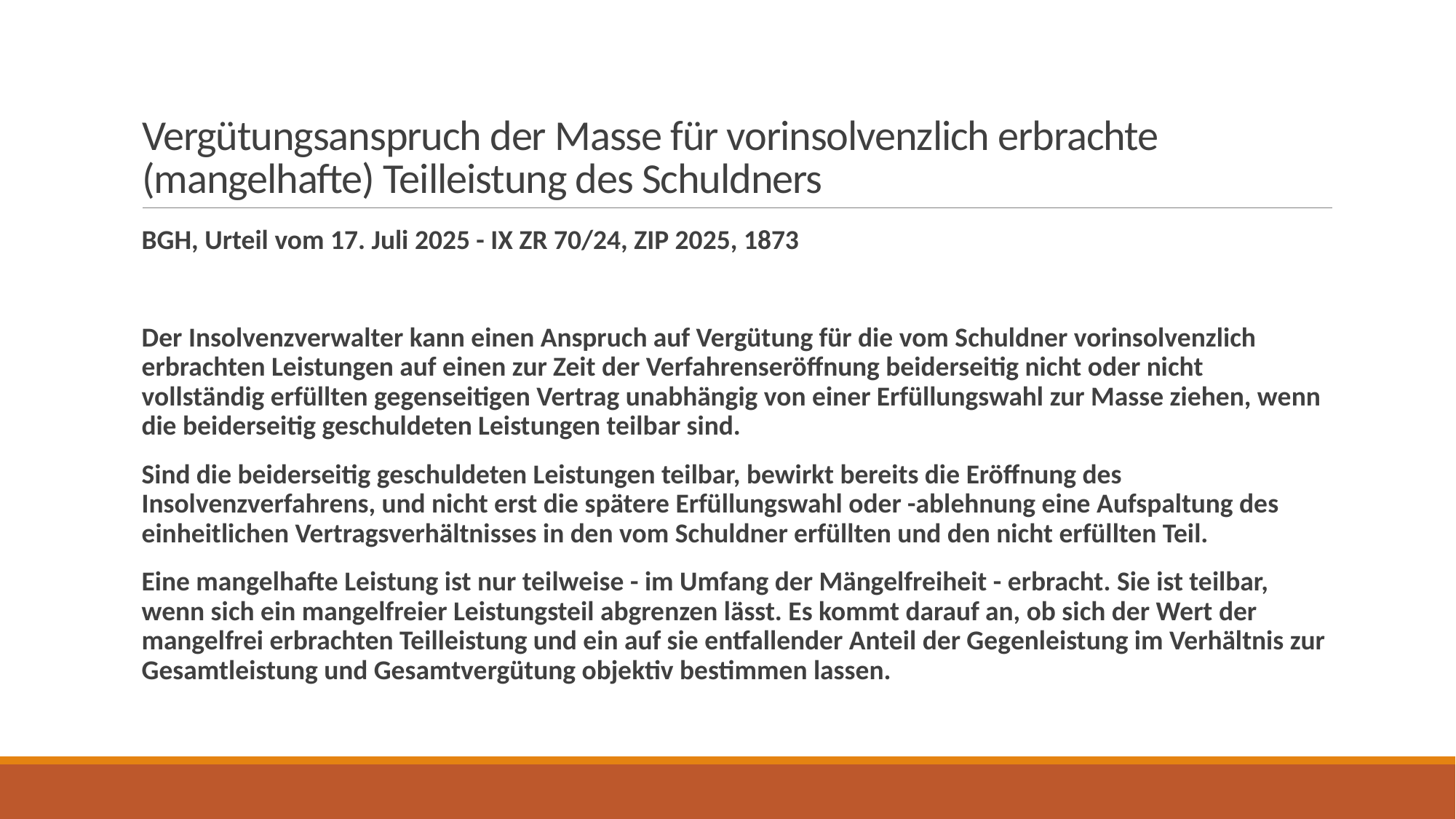

# Vergütungsanspruch der Masse für vorinsolvenzlich erbrachte (mangelhafte) Teilleistung des Schuldners
BGH, Urteil vom 17. Juli 2025 - IX ZR 70/24, ZIP 2025, 1873

Der Insolvenzverwalter kann einen Anspruch auf Vergütung für die vom Schuldner vorinsolvenzlich erbrachten Leistungen auf einen zur Zeit der Verfahrenseröffnung beiderseitig nicht oder nicht vollständig erfüllten gegenseitigen Vertrag unabhängig von einer Erfüllungswahl zur Masse ziehen, wenn die beiderseitig geschuldeten Leistungen teilbar sind.
Sind die beiderseitig geschuldeten Leistungen teilbar, bewirkt bereits die Eröffnung des Insolvenzverfahrens, und nicht erst die spätere Erfüllungswahl oder -ablehnung eine Aufspaltung des einheitlichen Vertragsverhältnisses in den vom Schuldner erfüllten und den nicht erfüllten Teil.
Eine mangelhafte Leistung ist nur teilweise - im Umfang der Mängelfreiheit - erbracht. Sie ist teilbar, wenn sich ein mangelfreier Leistungsteil abgrenzen lässt. Es kommt darauf an, ob sich der Wert der mangelfrei erbrachten Teilleistung und ein auf sie entfallender Anteil der Gegenleistung im Verhältnis zur Gesamtleistung und Gesamtvergütung objektiv bestimmen lassen.